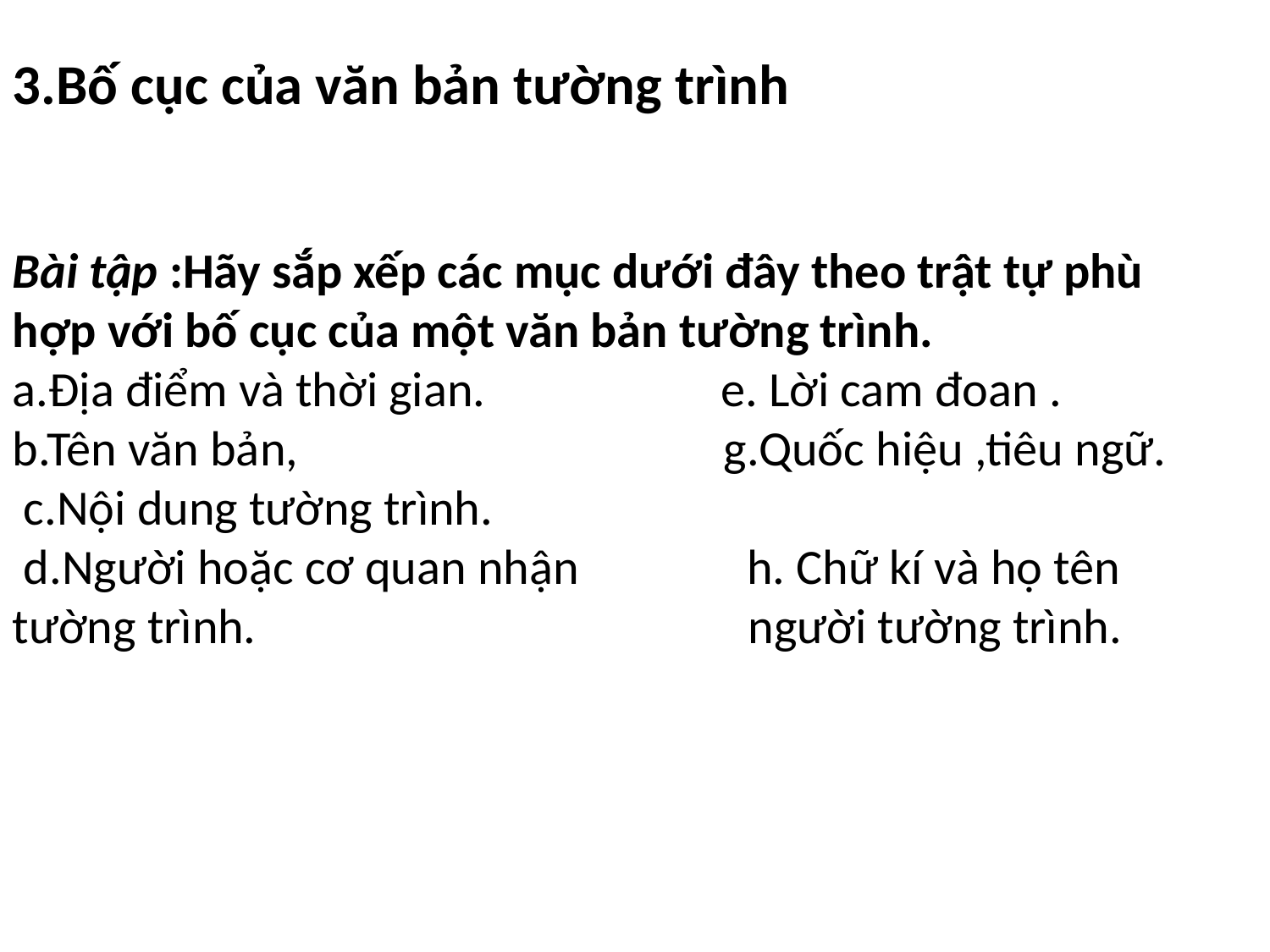

3.Bố cục của văn bản tường trình
Bài tập :Hãy sắp xếp các mục dưới đây theo trật tự phù hợp với bố cục của một văn bản tường trình.
a.Địa điểm và thời gian.                     e. Lời cam đoan .
b.Tên văn bản,                                      g.Quốc hiệu ,tiêu ngữ.
 c.Nội dung tường trình.
 d.Người hoặc cơ quan nhận               h. Chữ kí và họ tên  tường trình.	                                           người tường trình.